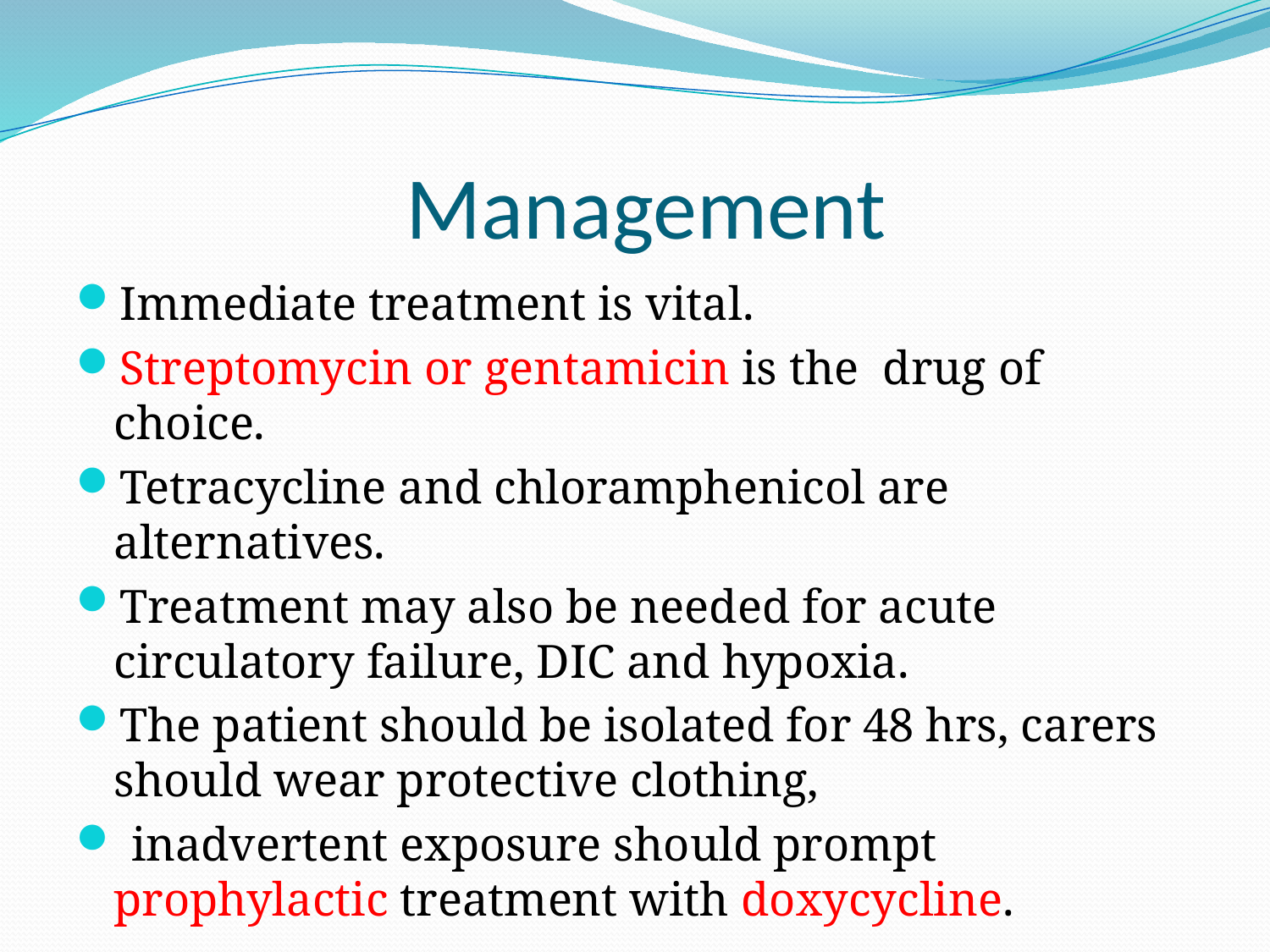

# Management
Immediate treatment is vital.
Streptomycin or gentamicin is the  drug of choice.
Tetracycline and chloramphenicol are alternatives.
Treatment may also be needed for acute circulatory failure, DIC and hypoxia.
The patient should be isolated for 48 hrs, carers should wear protective clothing,
 inadvertent exposure should prompt prophylactic treatment with doxycycline.